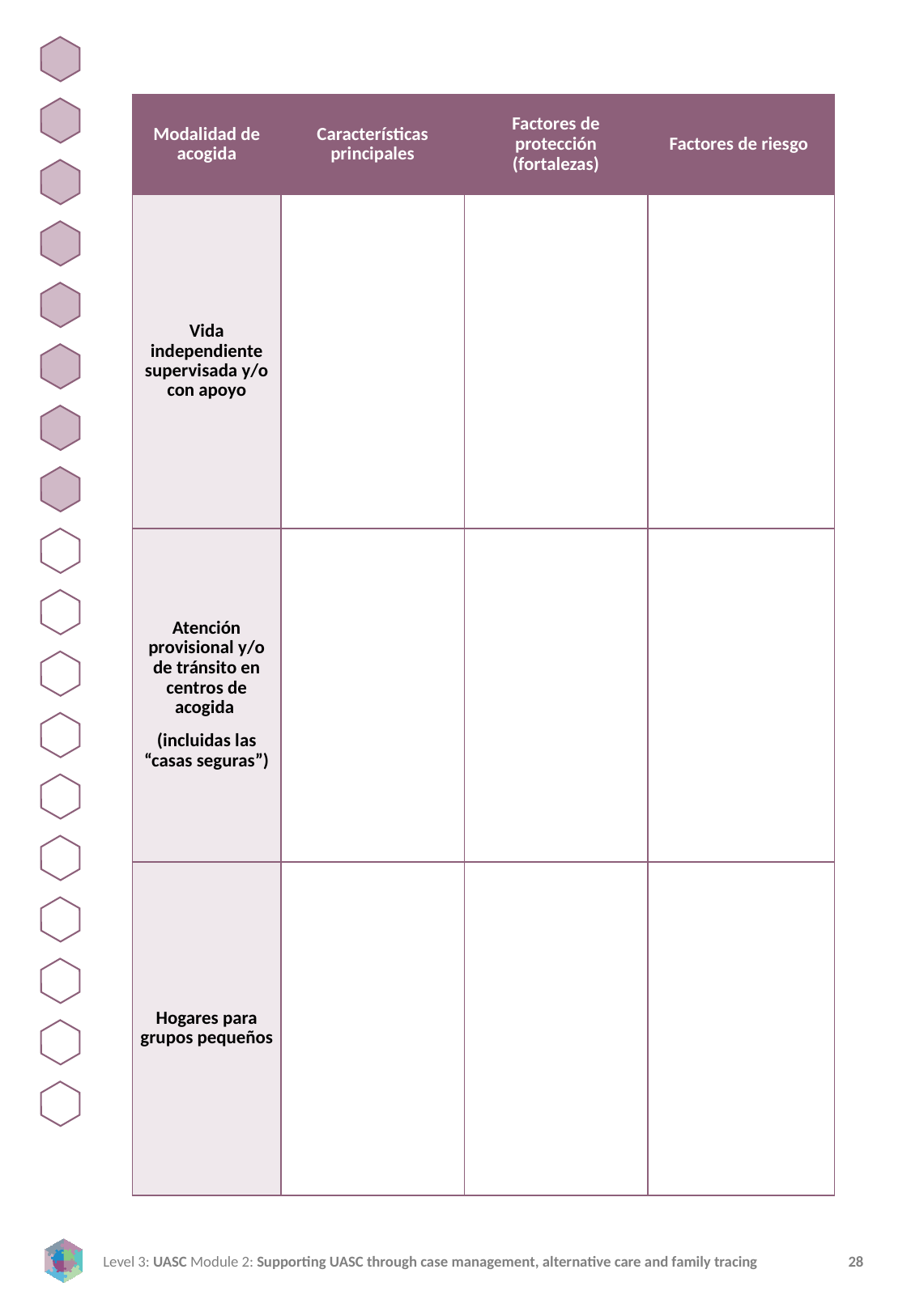

| Modalidad de acogida | Características principales | Factores de protección (fortalezas) | Factores de riesgo |
| --- | --- | --- | --- |
| Vida independiente supervisada y/o con apoyo |  |  |  |
| Atención provisional y/o de tránsito en centros de acogida (incluidas las “casas seguras”) |  |  |  |
| Hogares para grupos pequeños |  |  |  |